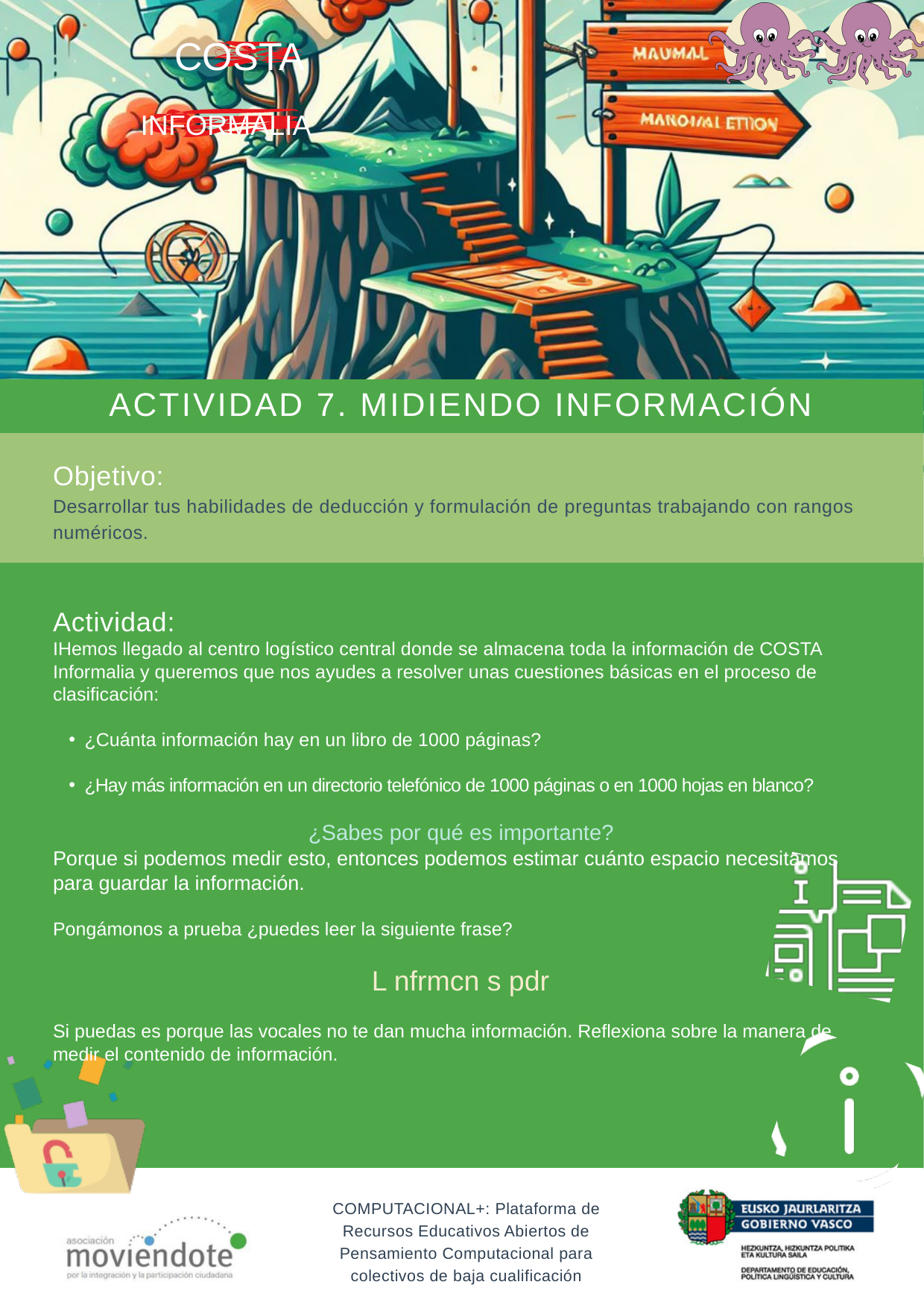

COSTA

INFORMALIA

ACTIVIDAD 7. MIDIENDO INFORMACIÓN

Objetivo:
Desarrollar tus habilidades de deducción y formulación de preguntas trabajando con rangos numéricos.

Actividad:
IHemos llegado al centro logístico central donde se almacena toda la información de COSTA Informalia y queremos que nos ayudes a resolver unas cuestiones básicas en el proceso de clasificación:

¿Cuánta información hay en un libro de 1000 páginas?

¿Hay más información en un directorio telefónico de 1000 páginas o en 1000 hojas en blanco?

¿Sabes por qué es importante?
Porque si podemos medir esto, entonces podemos estimar cuánto espacio necesitamos para guardar la información.

Pongámonos a prueba ¿puedes leer la siguiente frase?

L nfrmcn s pdr

Si puedas es porque las vocales no te dan mucha información. Reflexiona sobre la manera de medir el contenido de información.

COMPUTACIONAL+: Plataforma de Recursos Educativos Abiertos de Pensamiento Computacional para colectivos de baja cualificación